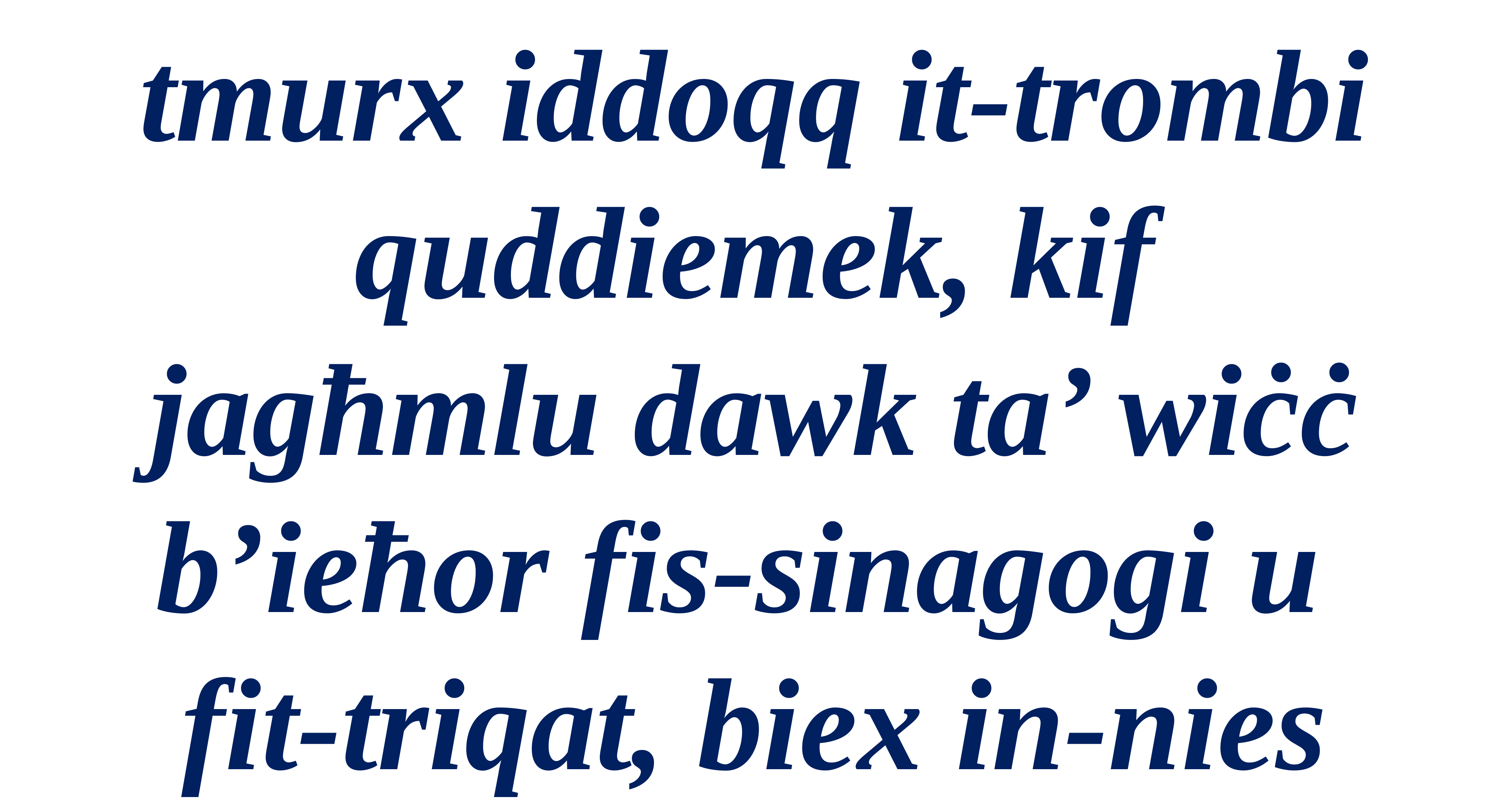

tmurx iddoqq it-trombi quddiemek, kif
jagħmlu dawk ta’ wiċċ b’ieħor fis-sinagogi u
fit-triqat, biex in-nies